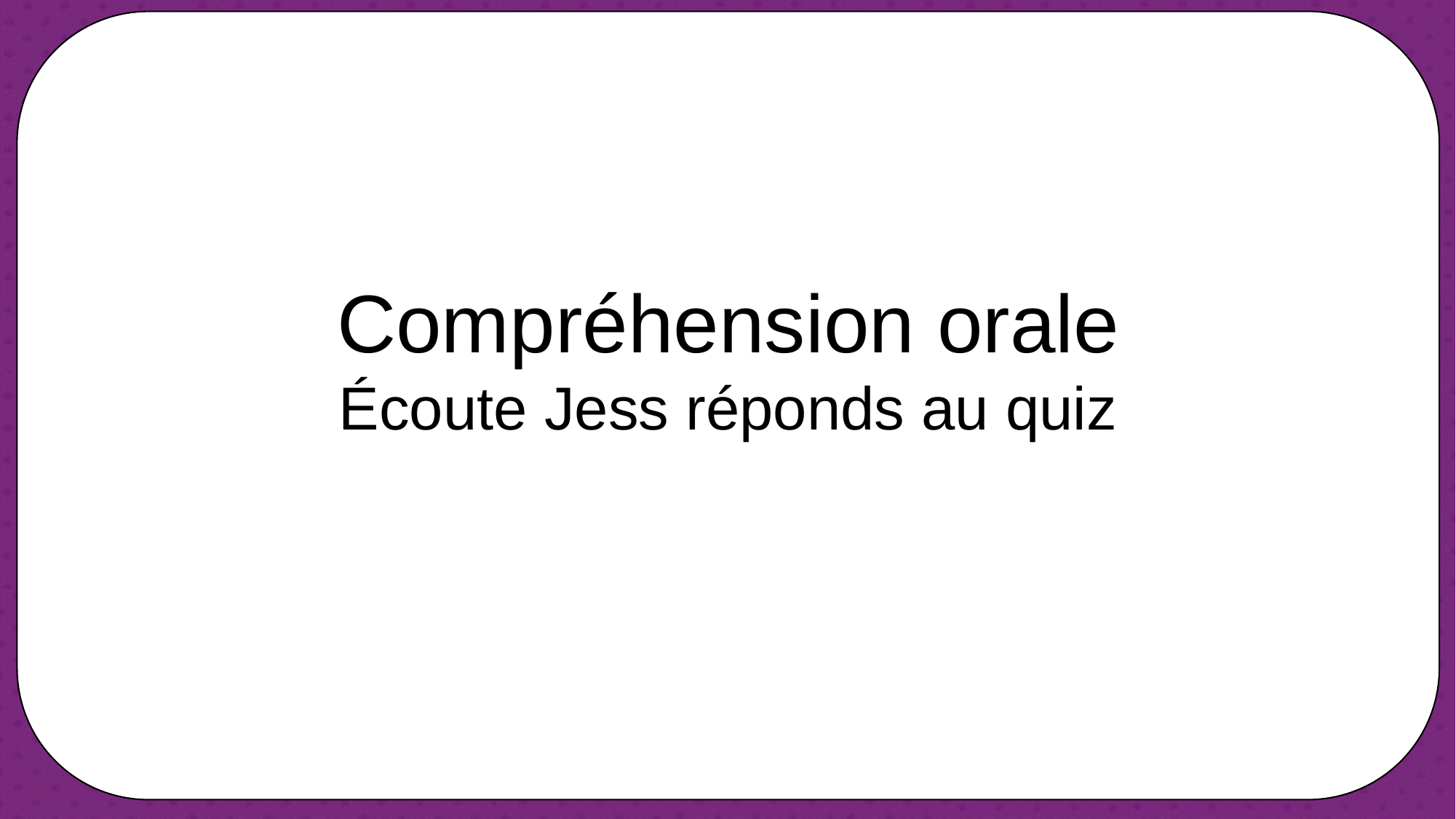

Compréhension orale
Écoute Jess réponds au quiz